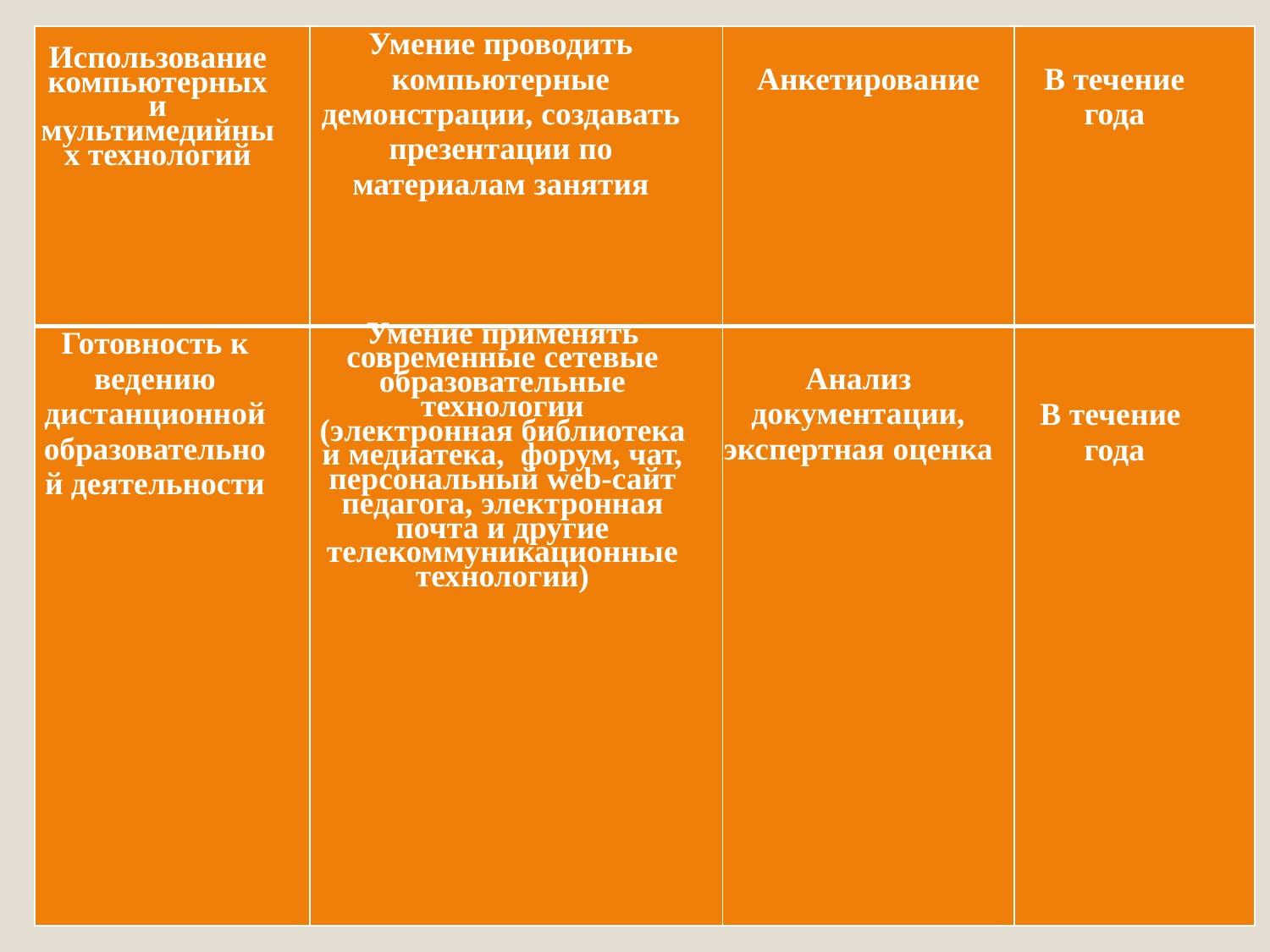

| Использование компьютерных и мультимедийных технологий | Умение проводить компьютерные демонстрации, создавать презентации по материалам занятия | Анкетирование | В течение года |
| --- | --- | --- | --- |
| Готовность к ведению дистанционной образовательной деятельности | Умение применять современные сетевые образовательные технологии (электронная библиотека и медиатека, форум, чат, персональный web-сайт педагога, электронная почта и другие телекоммуникационные технологии) | Анализ документации, экспертная оценка | В течение года |